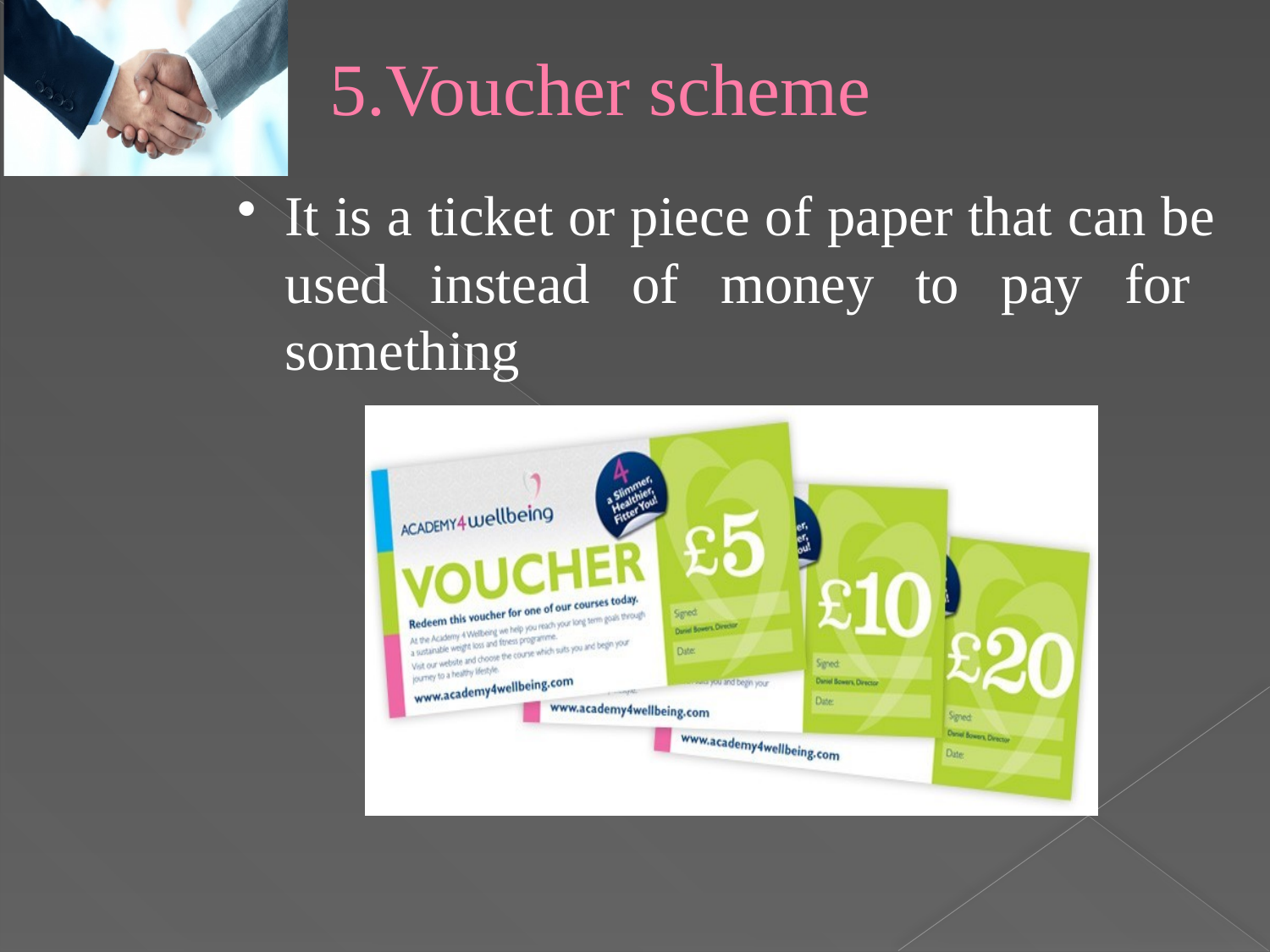

# 5.Voucher scheme
It is a ticket or piece of paper that can be  used instead of money to pay for  something